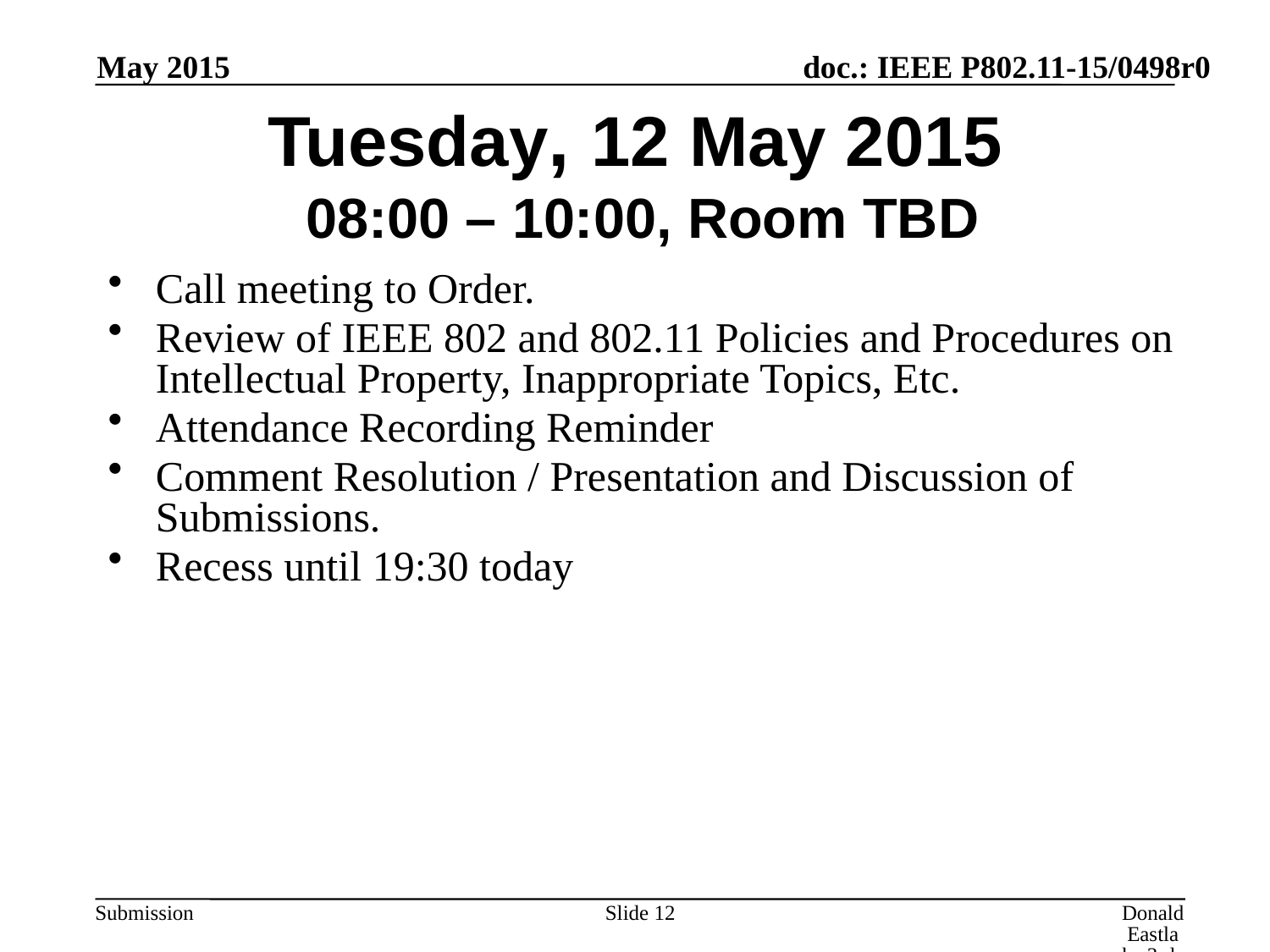

May 2015
# Tuesday, 12 May 2015 08:00 – 10:00, Room TBD
Call meeting to Order.
Review of IEEE 802 and 802.11 Policies and Procedures on Intellectual Property, Inappropriate Topics, Etc.
Attendance Recording Reminder
Comment Resolution / Presentation and Discussion of Submissions.
Recess until 19:30 today

Slide 12
Donald Eastlake 3rd, Huawei Technologies